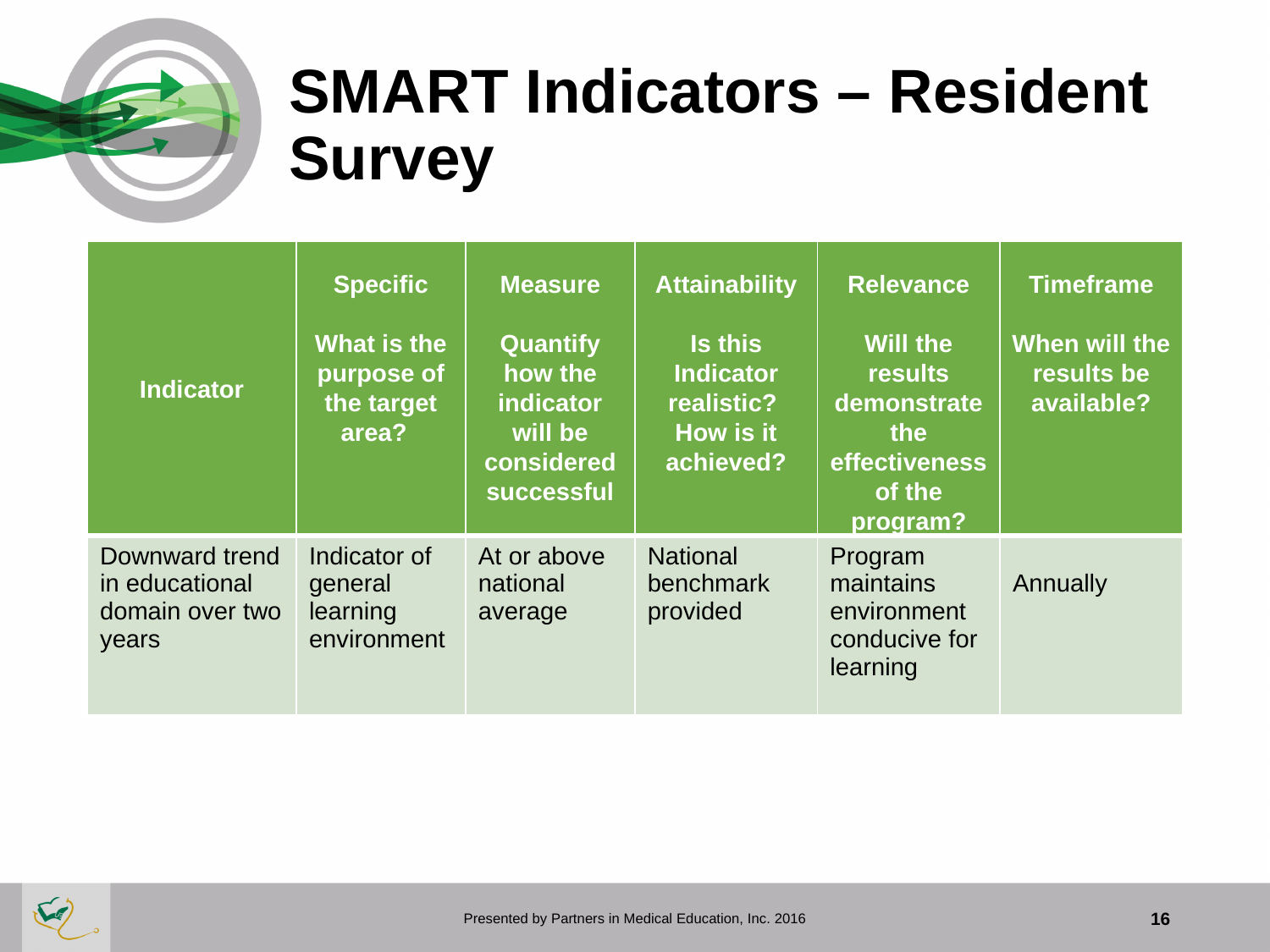

# SMART Indicators – Resident Survey
| Indicator | Specific What is the purpose of the target area? | Measure Quantify how the indicator will be considered successful | Attainability Is this Indicator realistic? How is it achieved? | Relevance Will the results demonstrate the effectiveness of the program? | Timeframe When will the results be available? |
| --- | --- | --- | --- | --- | --- |
| Downward trend in educational domain over two years | Indicator of general learning environment | At or above national average | National benchmark provided | Program maintains environment conducive for learning | Annually |
Presented by Partners in Medical Education, Inc. 2016
16